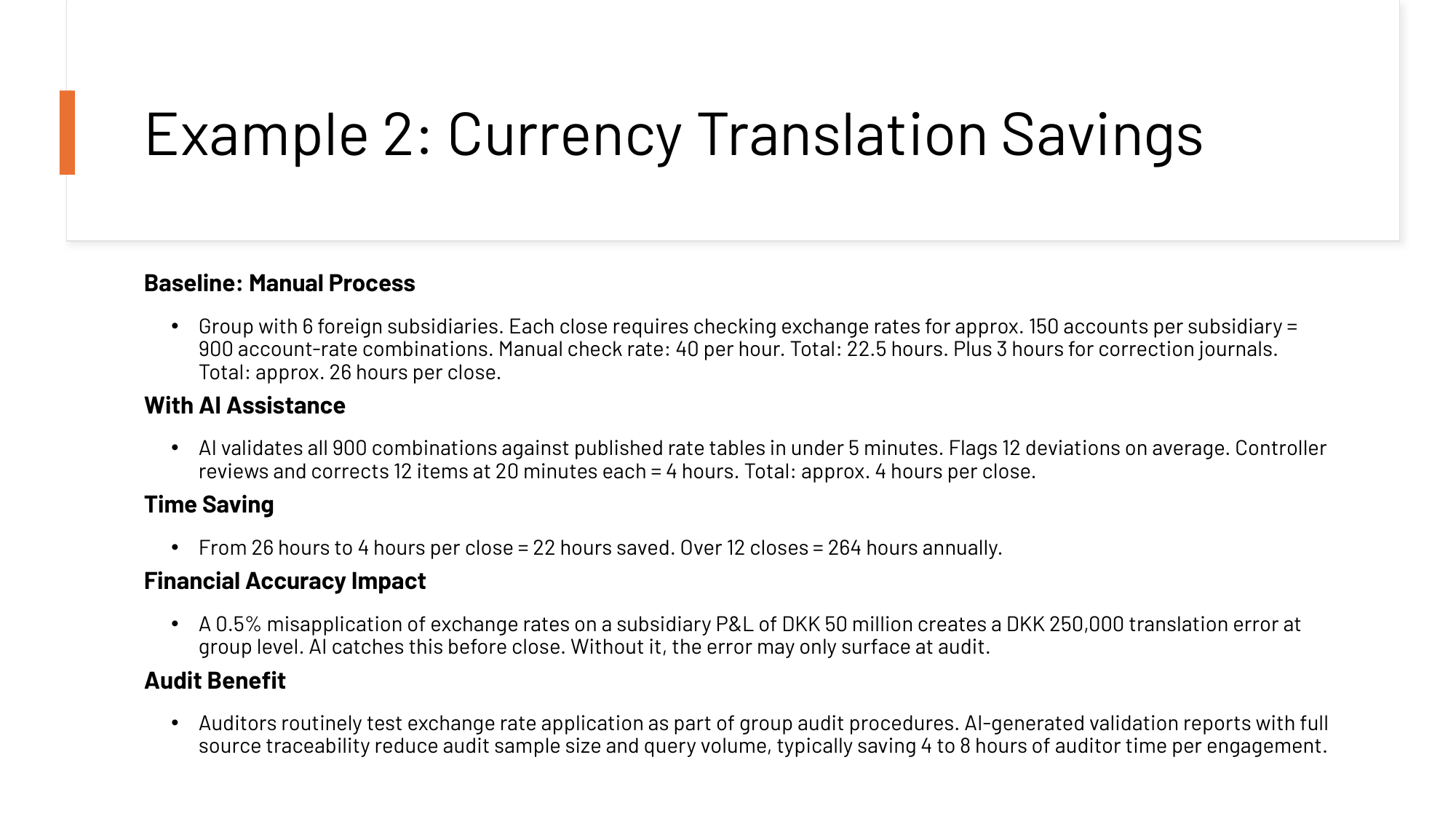

# Example 2: Currency Translation Savings

Baseline: Manual Process
Group with 6 foreign subsidiaries. Each close requires checking exchange rates for approx. 150 accounts per subsidiary = 900 account-rate combinations. Manual check rate: 40 per hour. Total: 22.5 hours. Plus 3 hours for correction journals. Total: approx. 26 hours per close.
With AI Assistance
AI validates all 900 combinations against published rate tables in under 5 minutes. Flags 12 deviations on average. Controller reviews and corrects 12 items at 20 minutes each = 4 hours. Total: approx. 4 hours per close.
Time Saving
From 26 hours to 4 hours per close = 22 hours saved. Over 12 closes = 264 hours annually.
Financial Accuracy Impact
A 0.5% misapplication of exchange rates on a subsidiary P&L of DKK 50 million creates a DKK 250,000 translation error at group level. AI catches this before close. Without it, the error may only surface at audit.
Audit Benefit
Auditors routinely test exchange rate application as part of group audit procedures. AI-generated validation reports with full source traceability reduce audit sample size and query volume, typically saving 4 to 8 hours of auditor time per engagement.